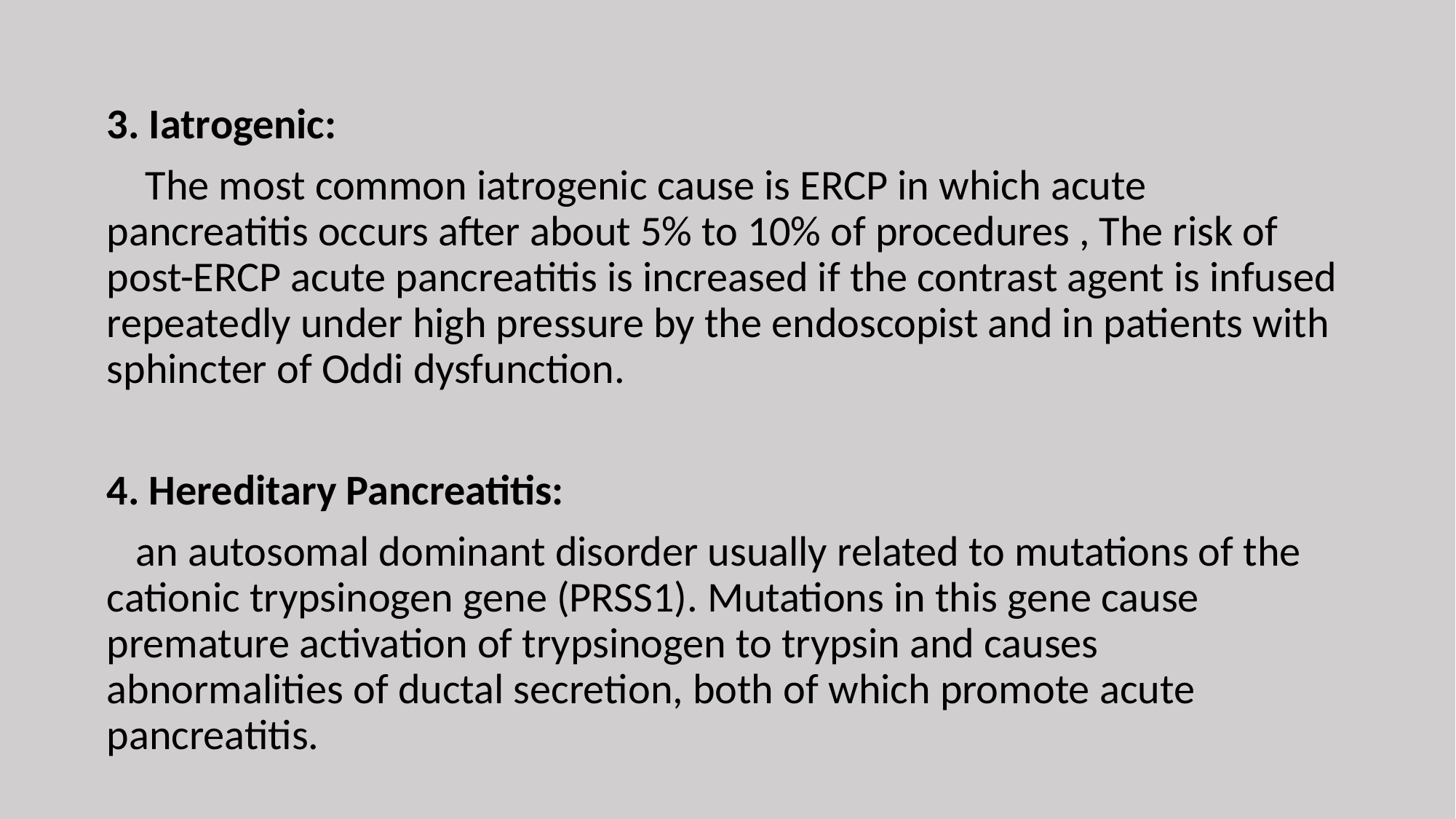

3. Iatrogenic:
    The most common iatrogenic cause is ERCP in which acute pancreatitis occurs after about 5% to 10% of procedures , The risk of post-ERCP acute pancreatitis is increased if the contrast agent is infused repeatedly under high pressure by the endoscopist and in patients with sphincter of Oddi dysfunction.

4. Hereditary Pancreatitis:
   an autosomal dominant disorder usually related to mutations of the cationic trypsinogen gene (PRSS1). Mutations in this gene cause premature activation of trypsinogen to trypsin and causes abnormalities of ductal secretion, both of which promote acute pancreatitis.